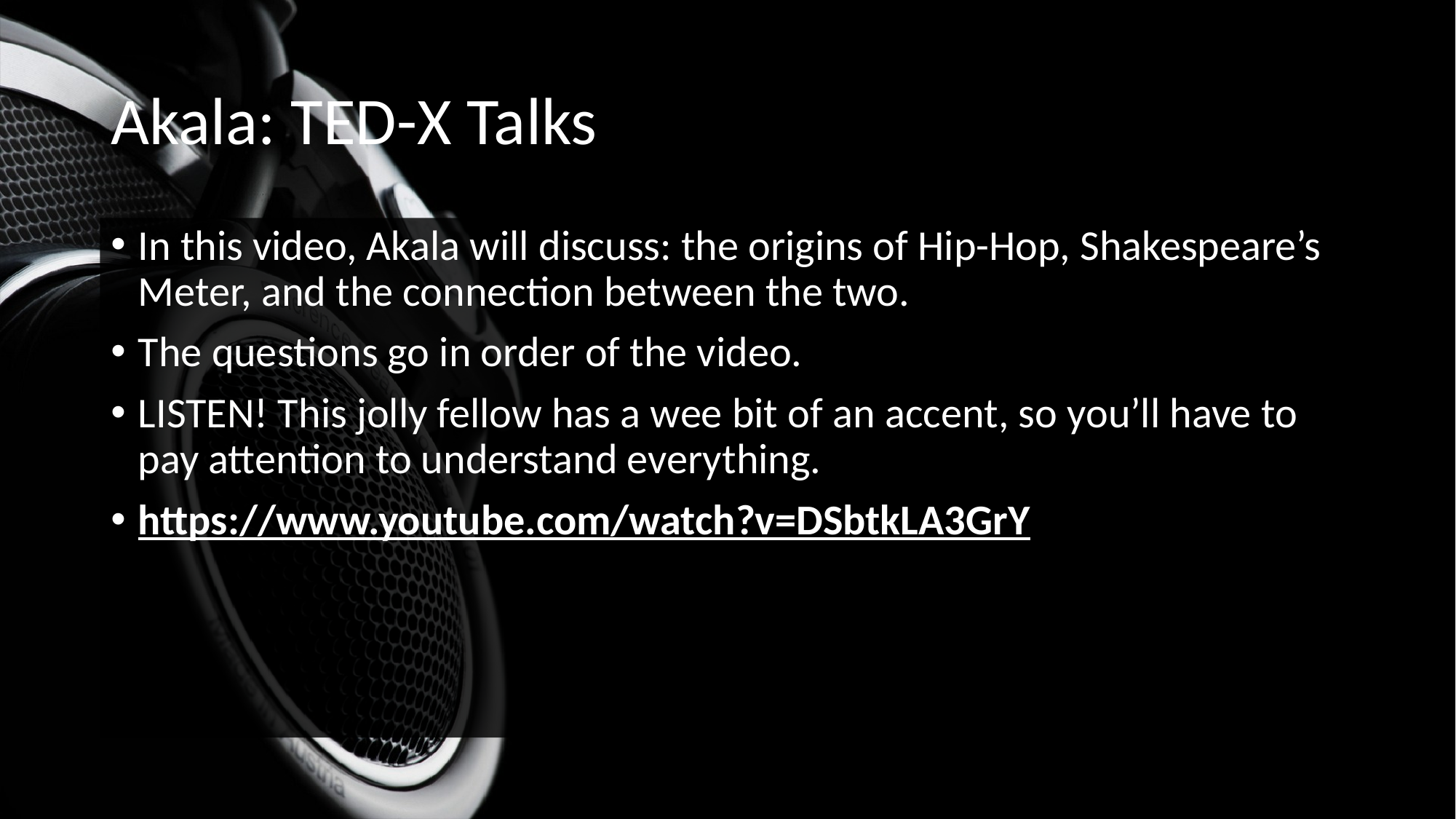

# Akala: TED-X Talks
In this video, Akala will discuss: the origins of Hip-Hop, Shakespeare’s Meter, and the connection between the two.
The questions go in order of the video.
LISTEN! This jolly fellow has a wee bit of an accent, so you’ll have to pay attention to understand everything.
https://www.youtube.com/watch?v=DSbtkLA3GrY